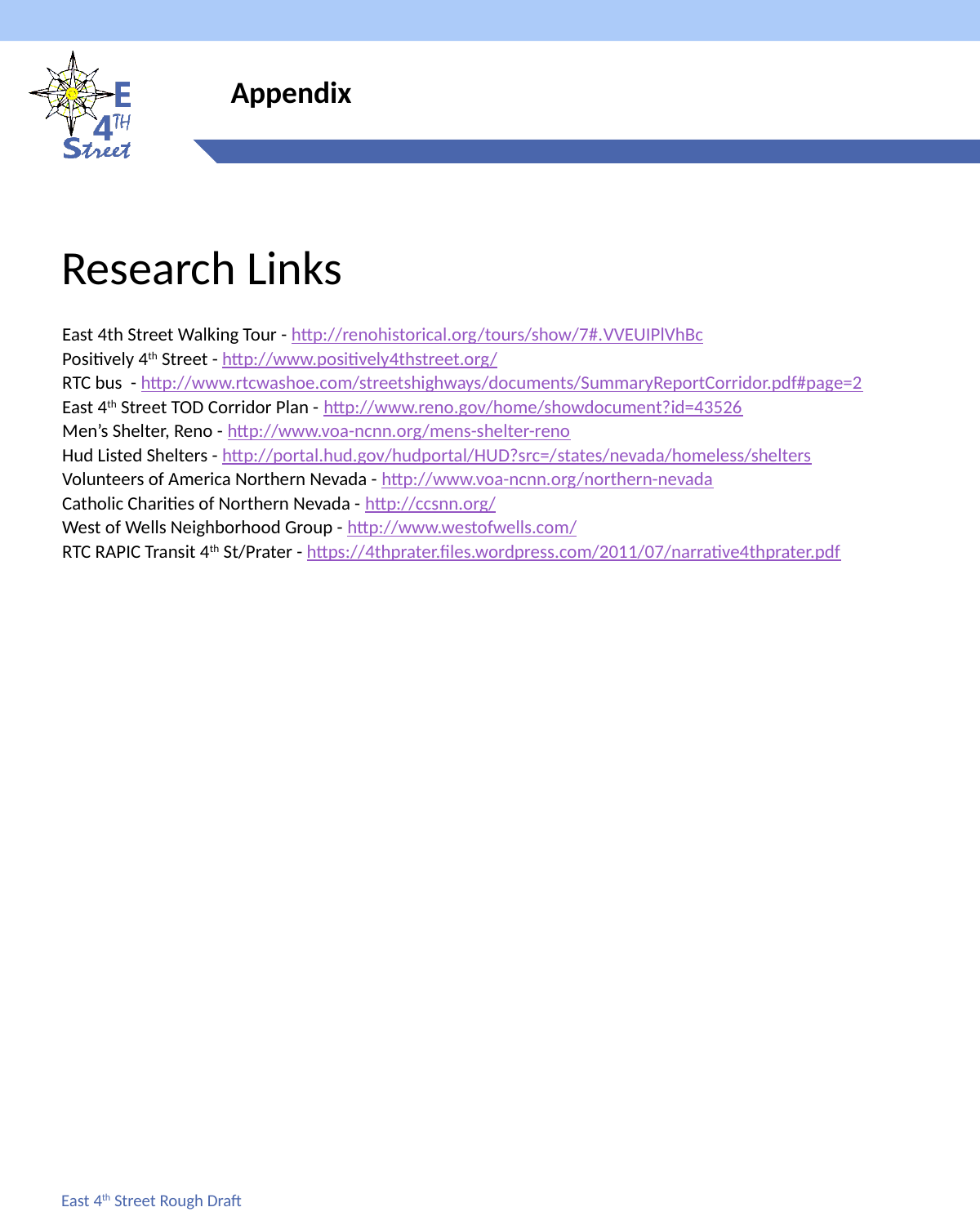

Appendix
# Research Links
East 4th Street Walking Tour - http://renohistorical.org/tours/show/7#.VVEUIPlVhBc
Positively 4th Street - http://www.positively4thstreet.org/
RTC bus  - http://www.rtcwashoe.com/streetshighways/documents/SummaryReportCorridor.pdf#page=2
East 4th Street TOD Corridor Plan - http://www.reno.gov/home/showdocument?id=43526
Men’s Shelter, Reno - http://www.voa-ncnn.org/mens-shelter-reno
Hud Listed Shelters - http://portal.hud.gov/hudportal/HUD?src=/states/nevada/homeless/shelters
Volunteers of America Northern Nevada - http://www.voa-ncnn.org/northern-nevada
Catholic Charities of Northern Nevada - http://ccsnn.org/
West of Wells Neighborhood Group - http://www.westofwells.com/
RTC RAPIC Transit 4th St/Prater - https://4thprater.files.wordpress.com/2011/07/narrative4thprater.pdf